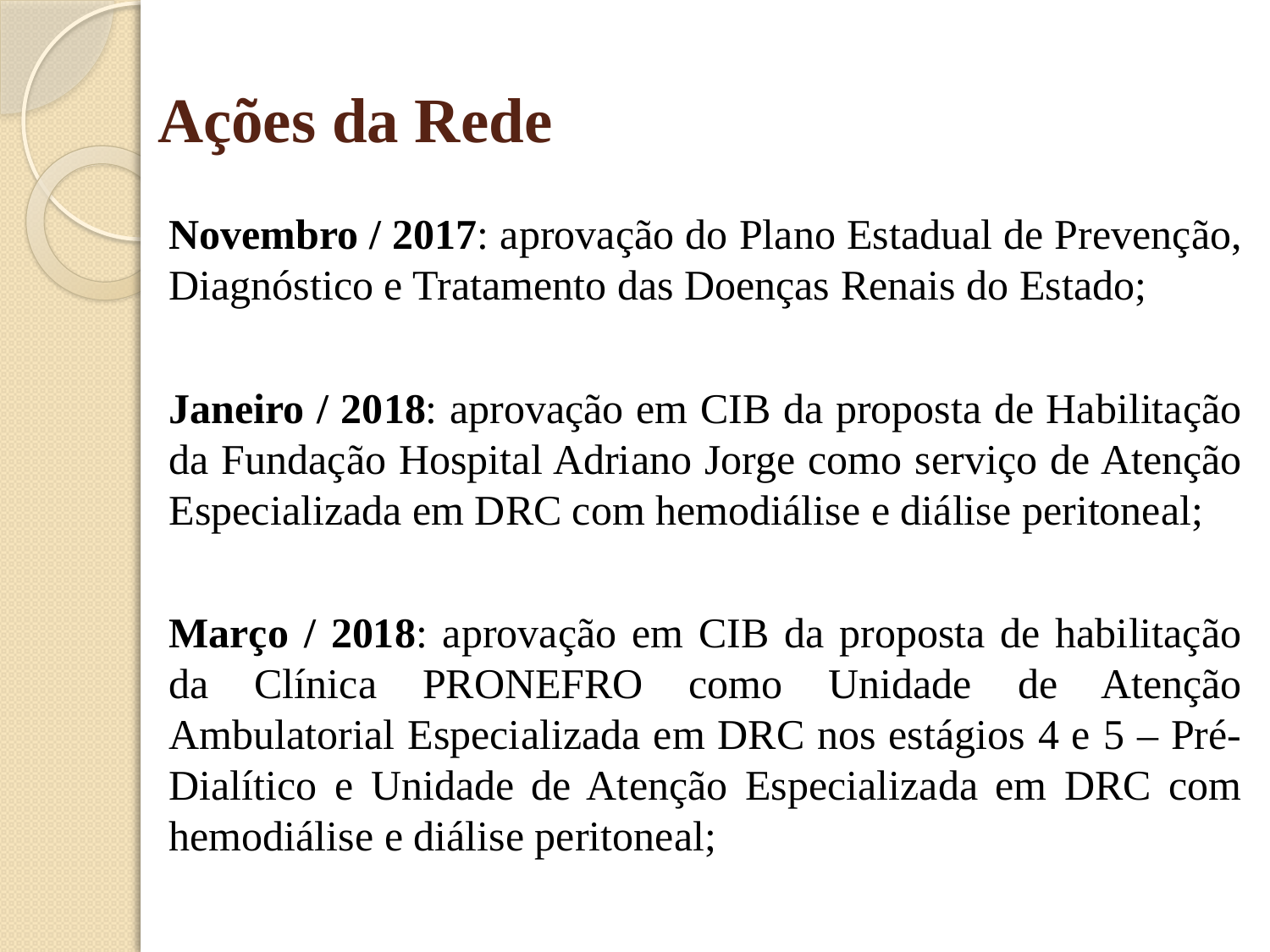

# Ações da Rede
Novembro / 2017: aprovação do Plano Estadual de Prevenção, Diagnóstico e Tratamento das Doenças Renais do Estado;

Janeiro / 2018: aprovação em CIB da proposta de Habilitação da Fundação Hospital Adriano Jorge como serviço de Atenção Especializada em DRC com hemodiálise e diálise peritoneal;

Março / 2018: aprovação em CIB da proposta de habilitação da Clínica PRONEFRO como Unidade de Atenção Ambulatorial Especializada em DRC nos estágios 4 e 5 – Pré-Dialítico e Unidade de Atenção Especializada em DRC com hemodiálise e diálise peritoneal;